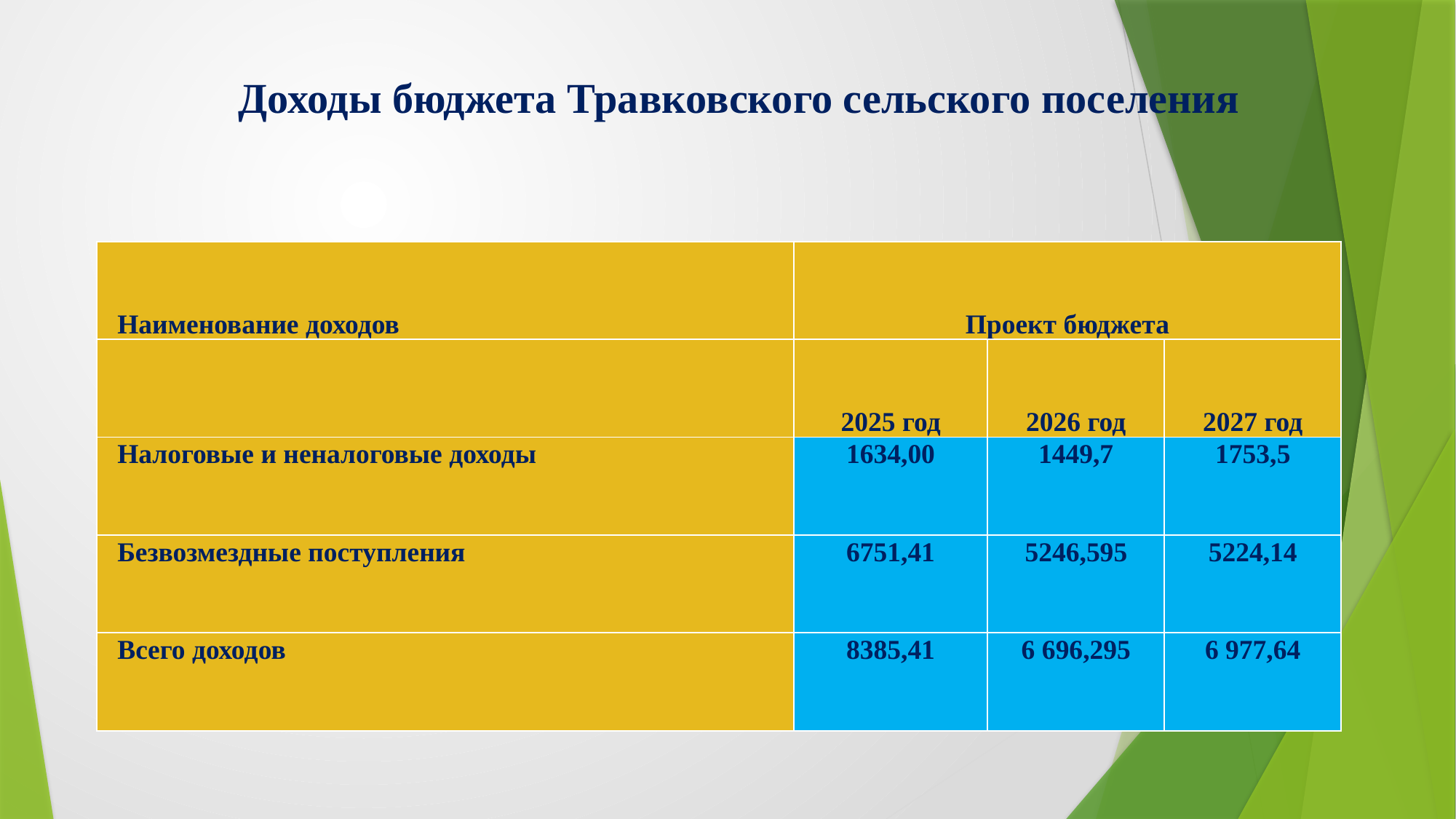

# Доходы бюджета Травковского сельского поселения
| Наименование доходов | Проект бюджета |  |  |
| --- | --- | --- | --- |
|  | 2025 год | 2026 год | 2027 год |
| Налоговые и неналоговые доходы | 1634,00 | 1449,7 | 1753,5 |
| Безвозмездные поступления | 6751,41 | 5246,595 | 5224,14 |
| Всего доходов | 8385,41 | 6 696,295 | 6 977,64 |